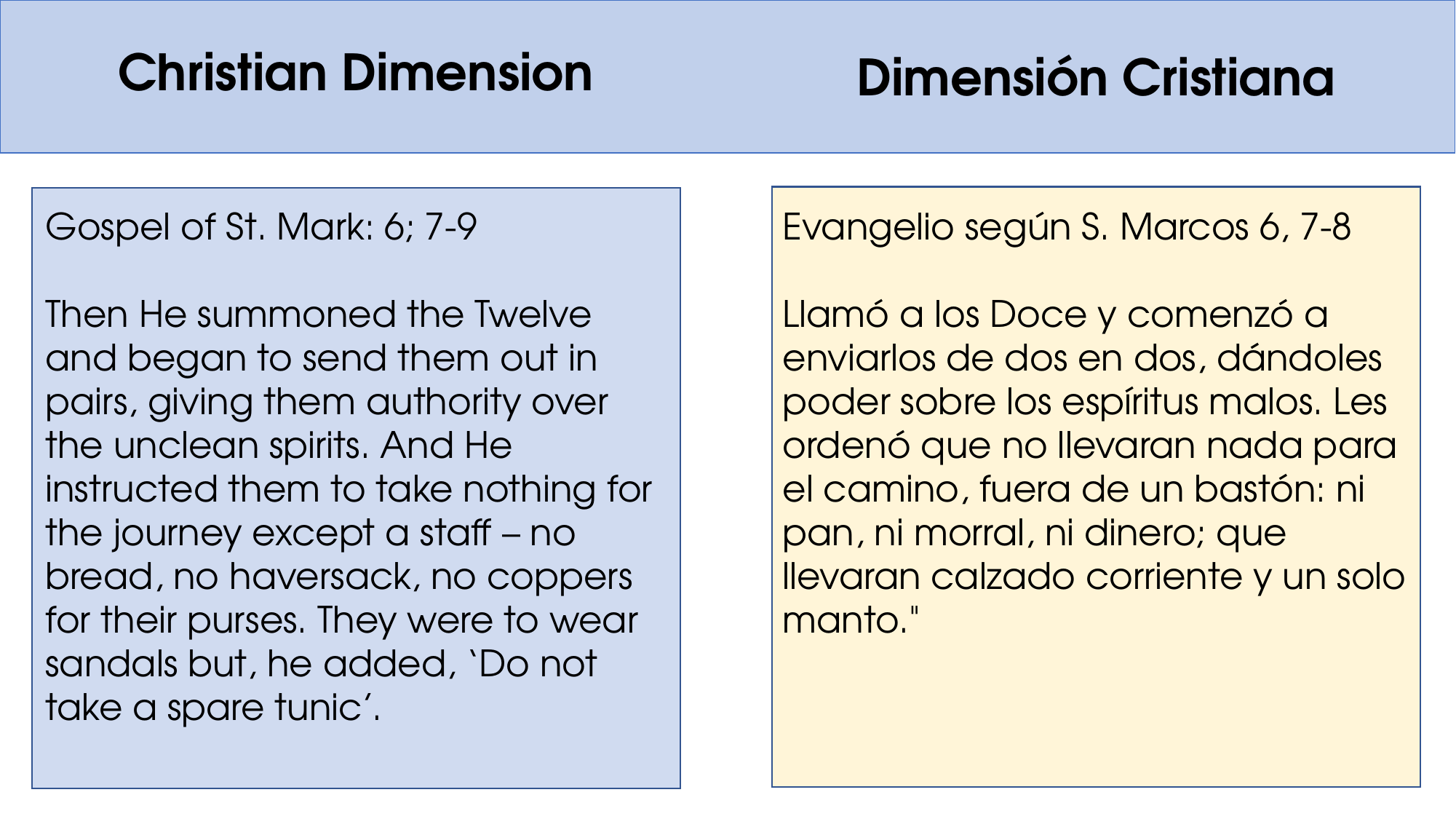

Christian Dimension
Dimensión Cristiana

Evangelio según S. Marcos 6, 7-8

Llamó a los Doce y comenzó a enviarlos de dos en dos, dándoles poder sobre los espíritus malos. Les ordenó que no llevaran nada para el camino, fuera de un bastón: ni pan, ni morral, ni dinero; que llevaran calzado corriente y un solo manto."
Gospel of St. Mark: 6; 7-9

Then He summoned the Twelve and began to send them out in pairs, giving them authority over the unclean spirits. And He instructed them to take nothing for the journey except a staff – no bread, no haversack, no coppers for their purses. They were to wear sandals but, he added, ‘Do not take a spare tunic’.